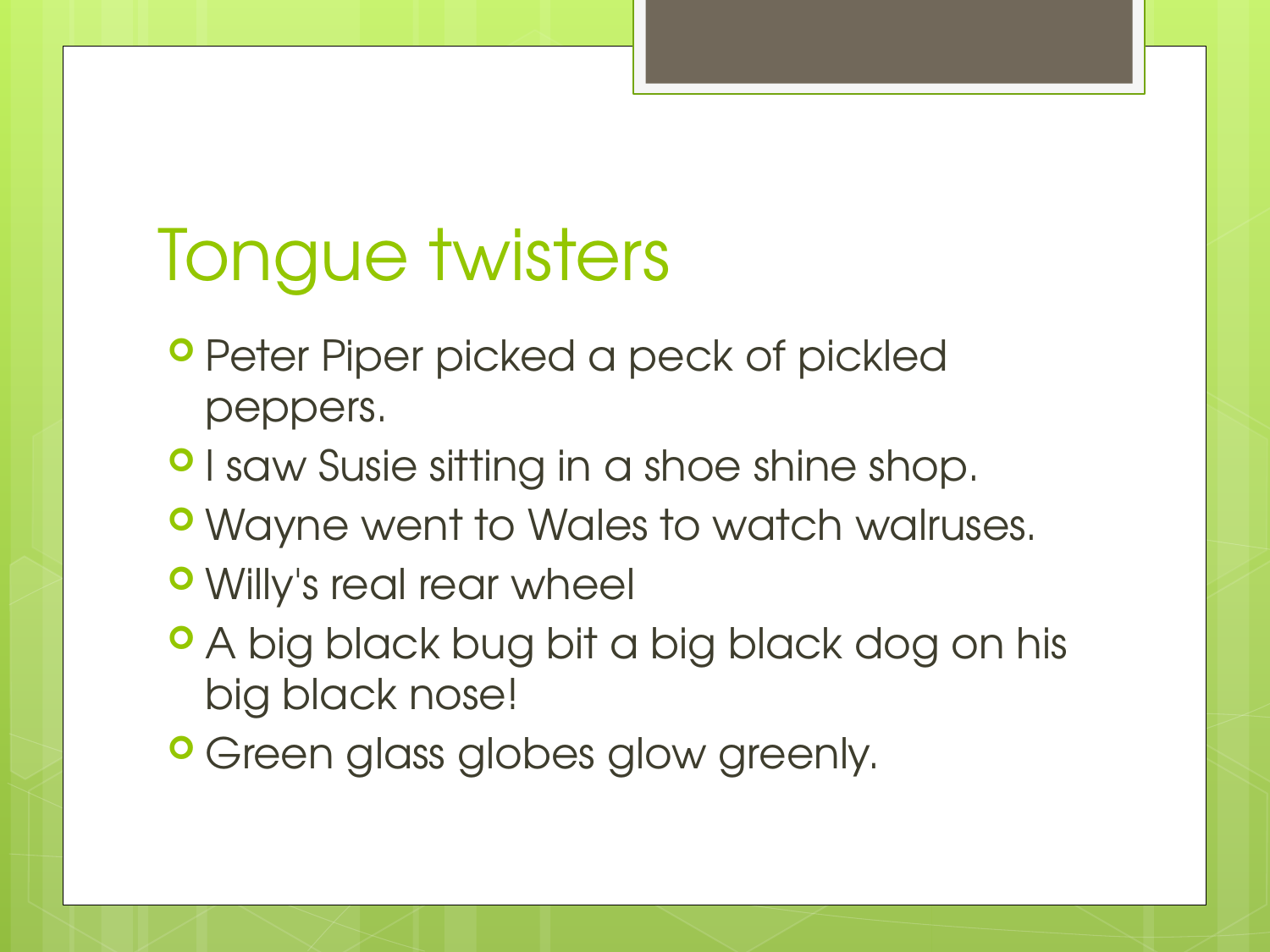

# Tongue twisters
Peter Piper picked a peck of pickled peppers.
I saw Susie sitting in a shoe shine shop.
Wayne went to Wales to watch walruses.
Willy's real rear wheel
A big black bug bit a big black dog on his big black nose!
Green glass globes glow greenly.